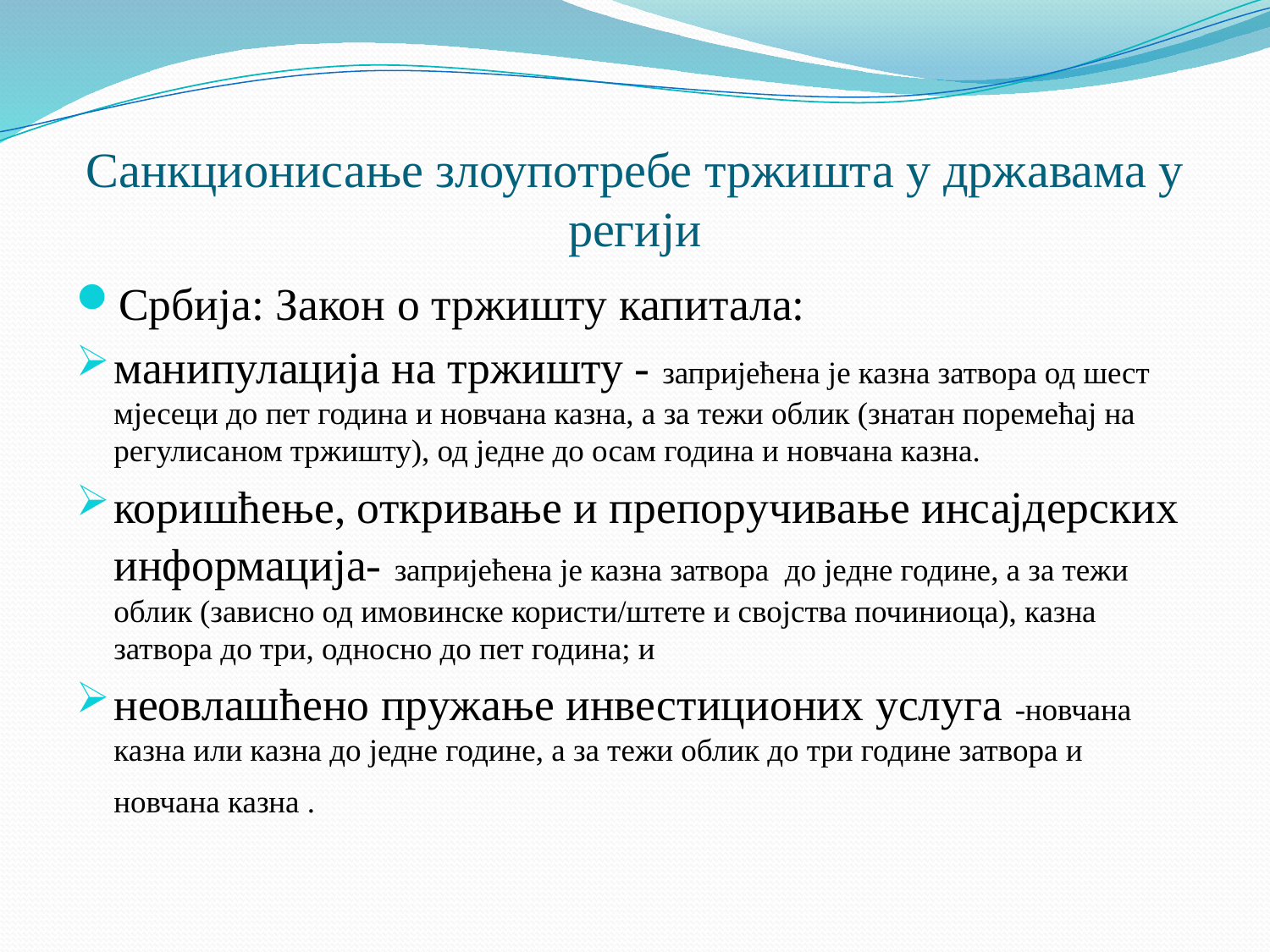

# Санкционисање злоупотребе тржишта у државама у регији
Србија: Закон о тржишту капитала:
манипулација на тржишту - запријећена је казна затвора од шест мјесеци до пет година и новчана казна, а за тежи облик (знатан поремећај на регулисаном тржишту), од једне до осам година и новчана казна.
коришћење, откривање и препоручивање инсајдерских информација- запријећена је казна затвора  до једне године, а за тежи облик (зависно од имовинске користи/штете и својства починиоца), казна затвора до три, односно до пет година; и
неовлашћено пружање инвестиционих услуга -новчана казна или казна до једне године, а за тежи облик до три године затвора и новчана казна .